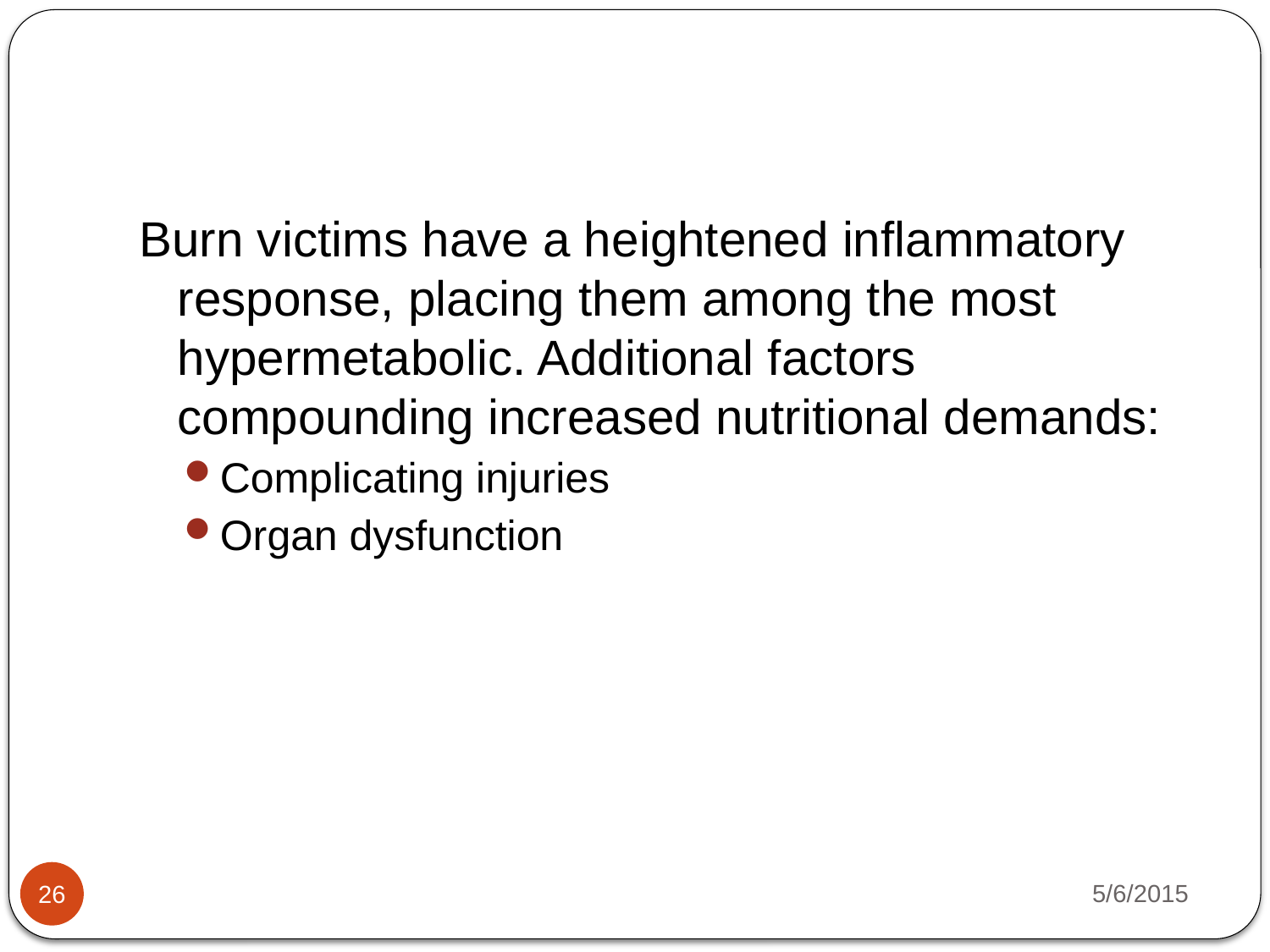

#
Burn victims have a heightened inflammatory response, placing them among the most hypermetabolic. Additional factors compounding increased nutritional demands:
Complicating injuries
Organ dysfunction

5/6/2015
26